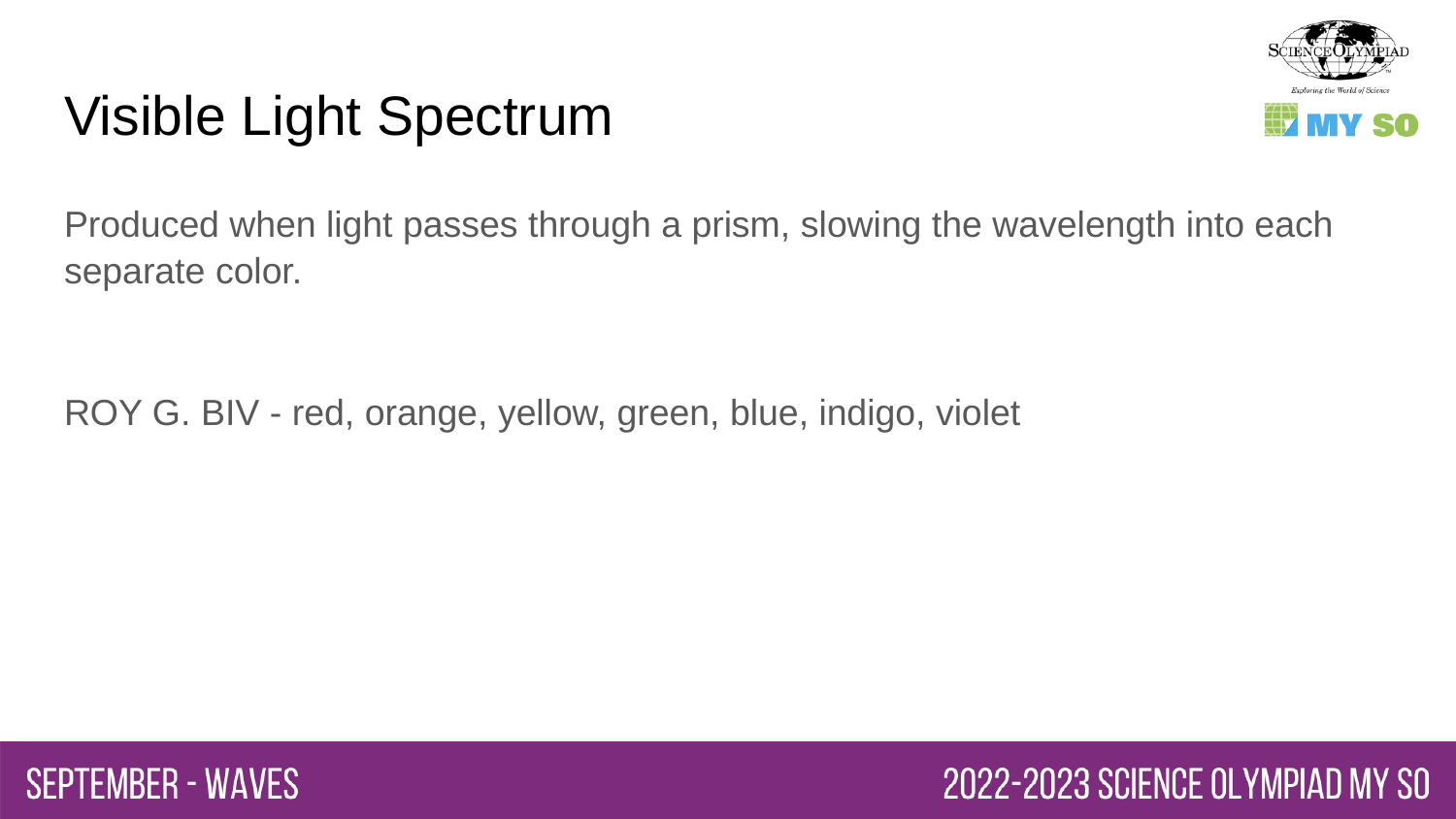

# Visible Light Spectrum
Produced when light passes through a prism, slowing the wavelength into each separate color.

ROY G. BIV - red, orange, yellow, green, blue, indigo, violet